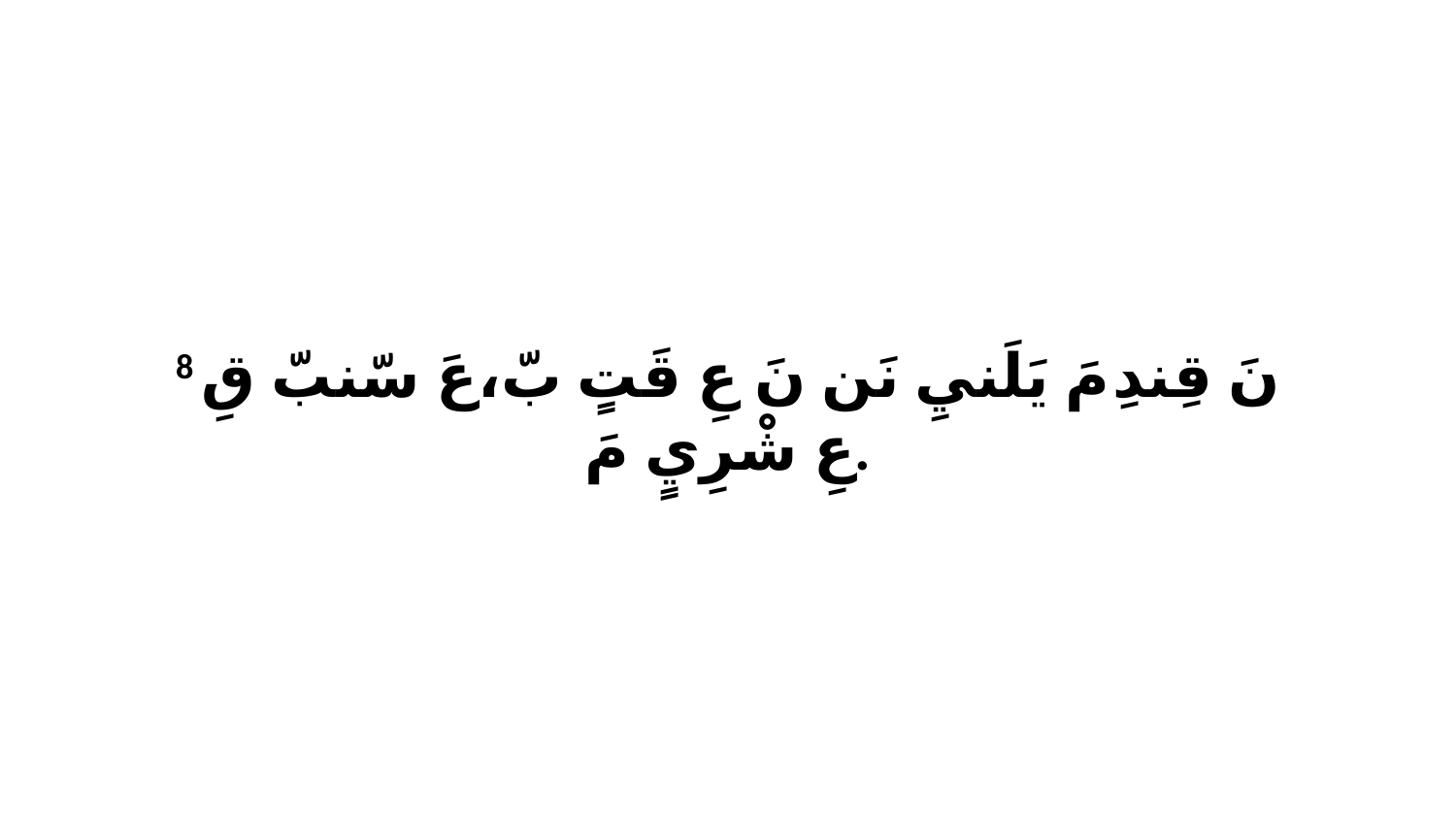

8 نَ قِندِ مَ يَلَنيِ نَن نَ عِ قَتٍ بّ،عَ سّنبّ قِ عِ شْرِيٍ مَ.